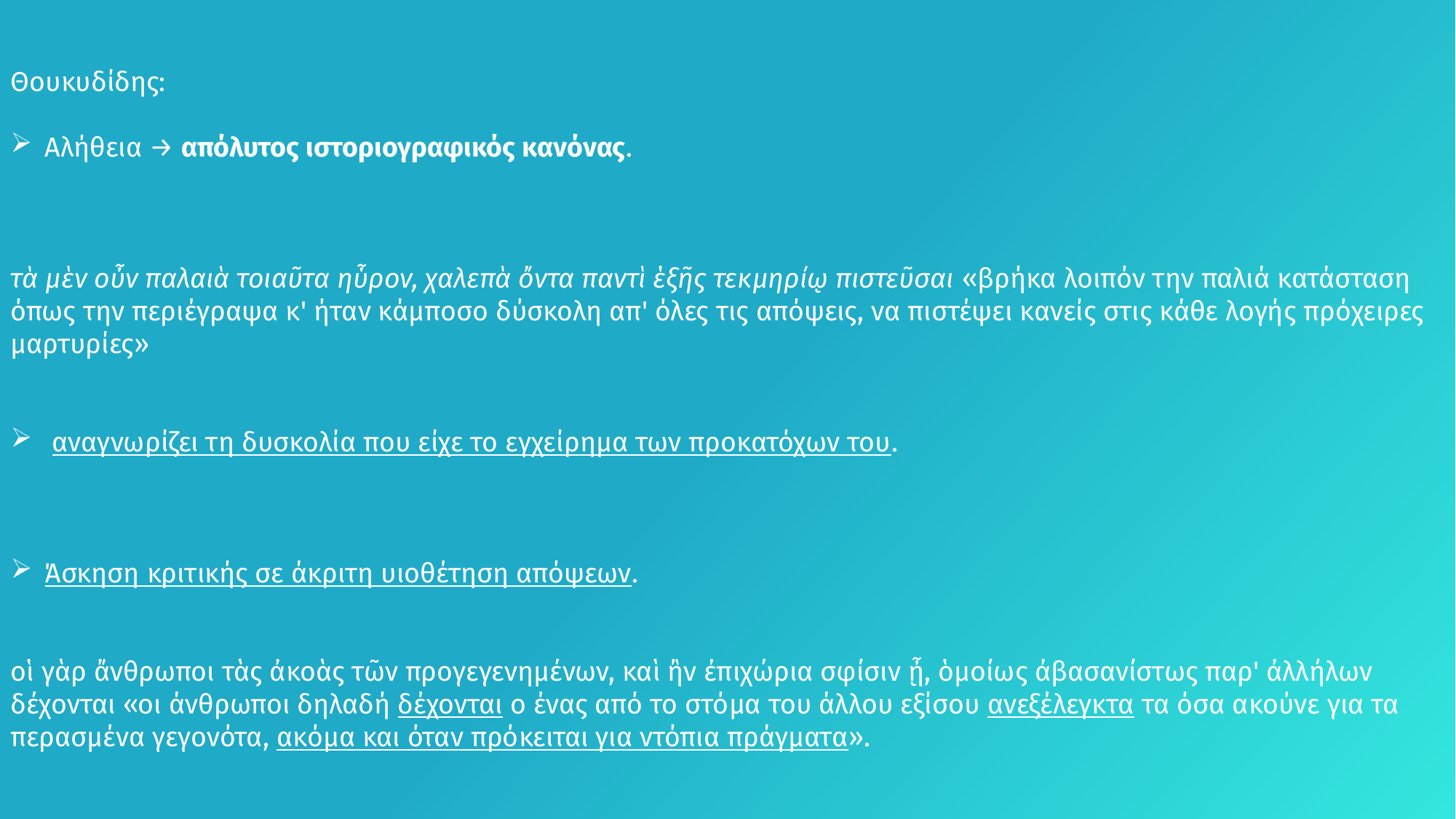

Θουκυδίδης:

Αλήθεια → απόλυτος ιστοριογραφικός κανόνας.

τὰ μὲν οὖν παλαιὰ τοιαῦτα ηὗρον, χαλεπὰ ὄντα παντὶ ἑξῆς τεκμηρίῳ πιστεῦσαι «βρήκα λοιπόν την παλιά κατάσταση όπως την περιέγραψα κ' ήταν κάμποσο δύσκολη απ' όλες τις απόψεις, να πιστέψει κανείς στις κάθε λογής πρόχειρες μαρτυρίες»

 αναγνωρίζει τη δυσκολία που είχε το εγχείρημα των προκατόχων του.

Άσκηση κριτικής σε άκριτη υιοθέτηση απόψεων.

οἱ γὰρ ἄνθρωποι τὰς ἀκοὰς τῶν προγεγενημένων, καὶ ἢν ἐπιχώρια σφίσιν ᾖ, ὁμοίως ἀβασανίστως παρ' ἀλλήλων δέχονται «οι άνθρωποι δηλαδή δέχονται ο ένας από το στόμα του άλλου εξίσου ανεξέλεγκτα τα όσα ακούνε για τα περασμένα γεγονότα, ακόμα και όταν πρόκειται για ντόπια πράγματα».